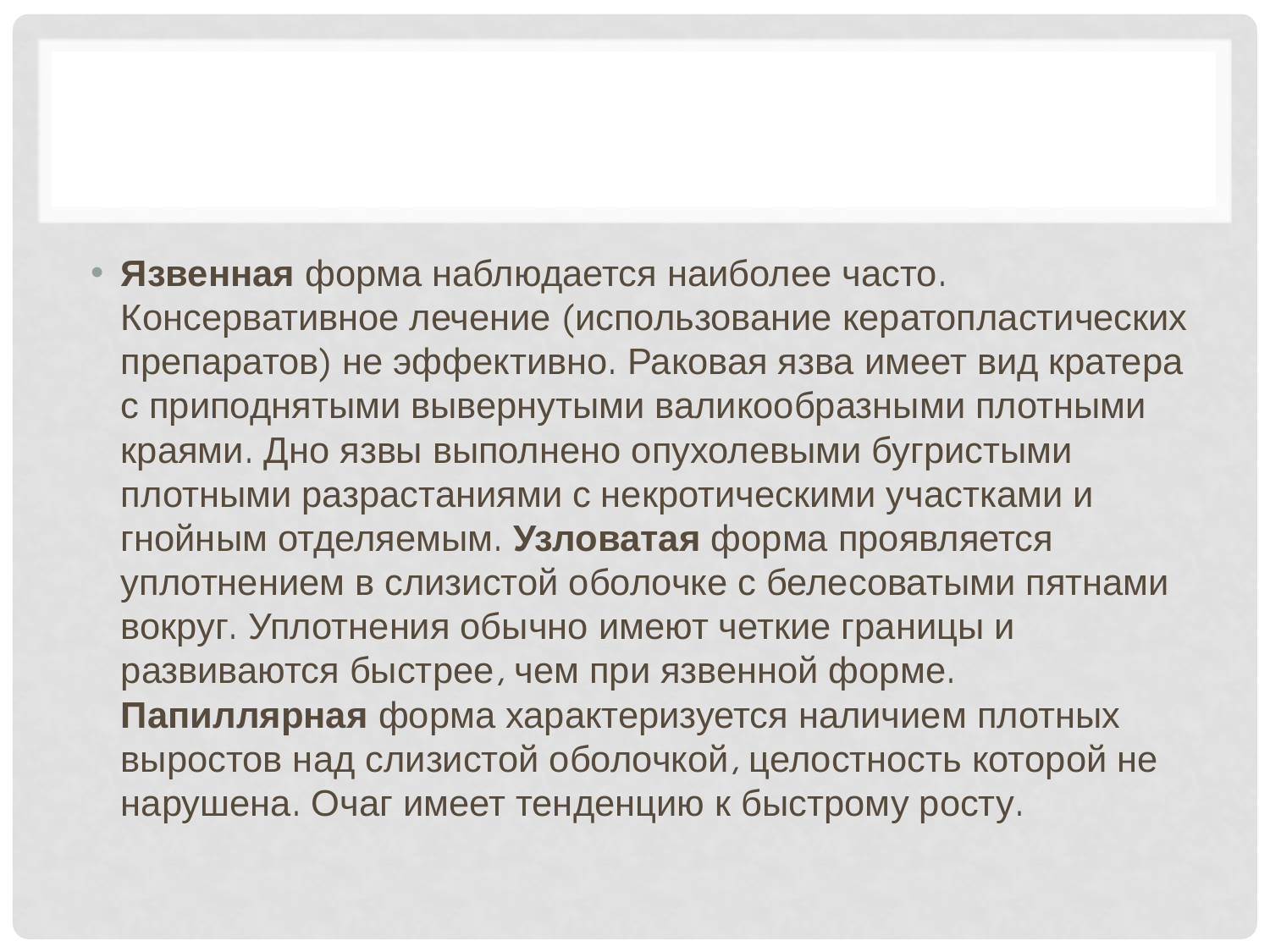

#
Язвенная форма наблюдается наиболее часто. Консервативное лечение (использование кератопластических препаратов) не эффективно. Раковая язва имеет вид кратера с приподнятыми вывернутыми валикообразными плотными краями. Дно язвы выполнено опухолевыми бугристыми плотными разрастаниями с некротическими участками и гнойным отделяемым. Узловатая форма проявляется уплотнением в слизистой оболочке с белесоватыми пятнами вокруг. Уплотнения обычно имеют четкие границы и развиваются быстрее, чем при язвенной форме. Папиллярная форма характеризуется наличием плотных выростов над слизистой оболочкой, целостность которой не нарушена. Очаг имеет тенденцию к быстрому росту.